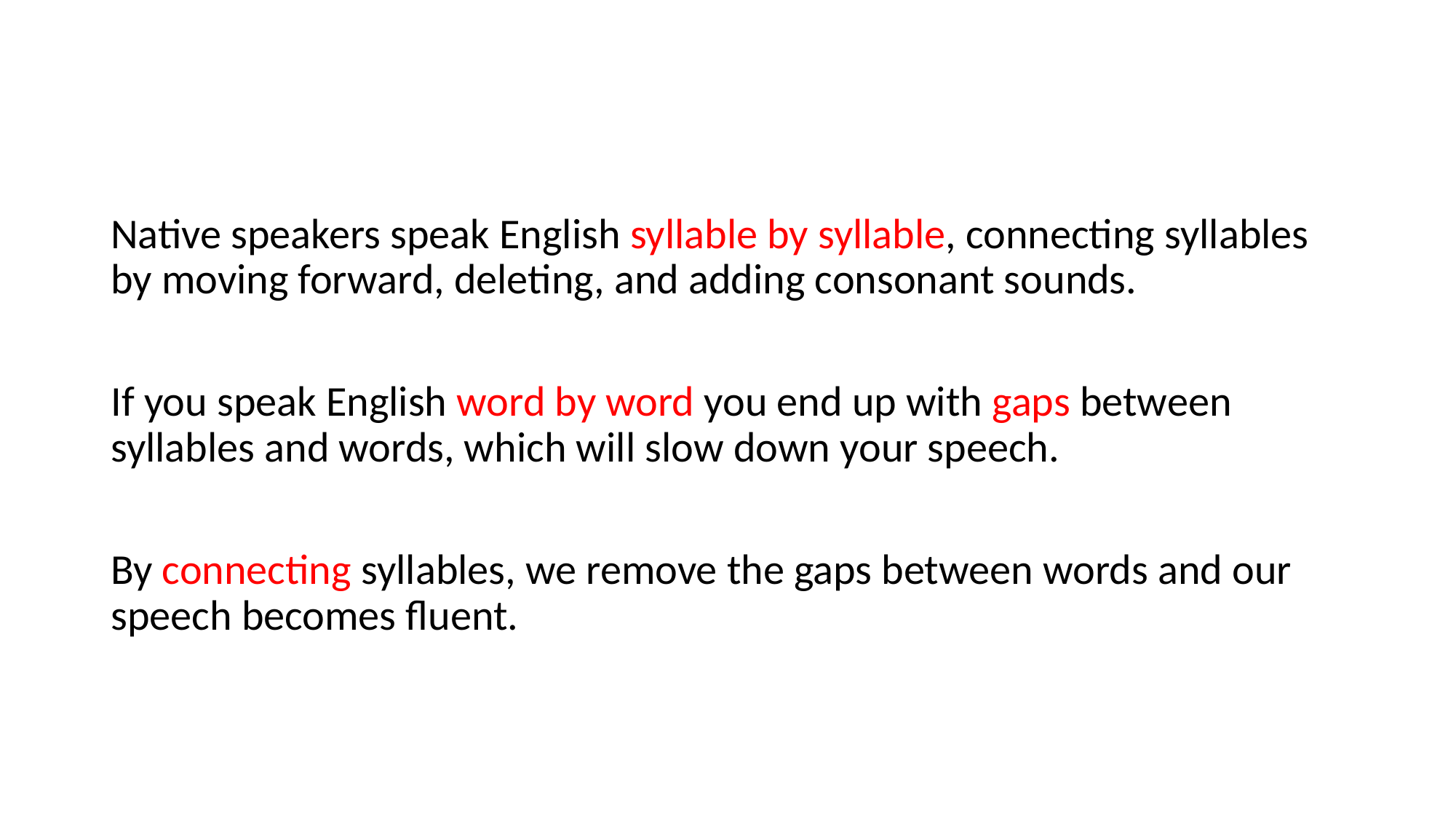

Native speakers speak English syllable by syllable, connecting syllables by moving forward, deleting, and adding consonant sounds.

If you speak English word by word you end up with gaps between syllables and words, which will slow down your speech.

By connecting syllables, we remove the gaps between words and our speech becomes fluent.